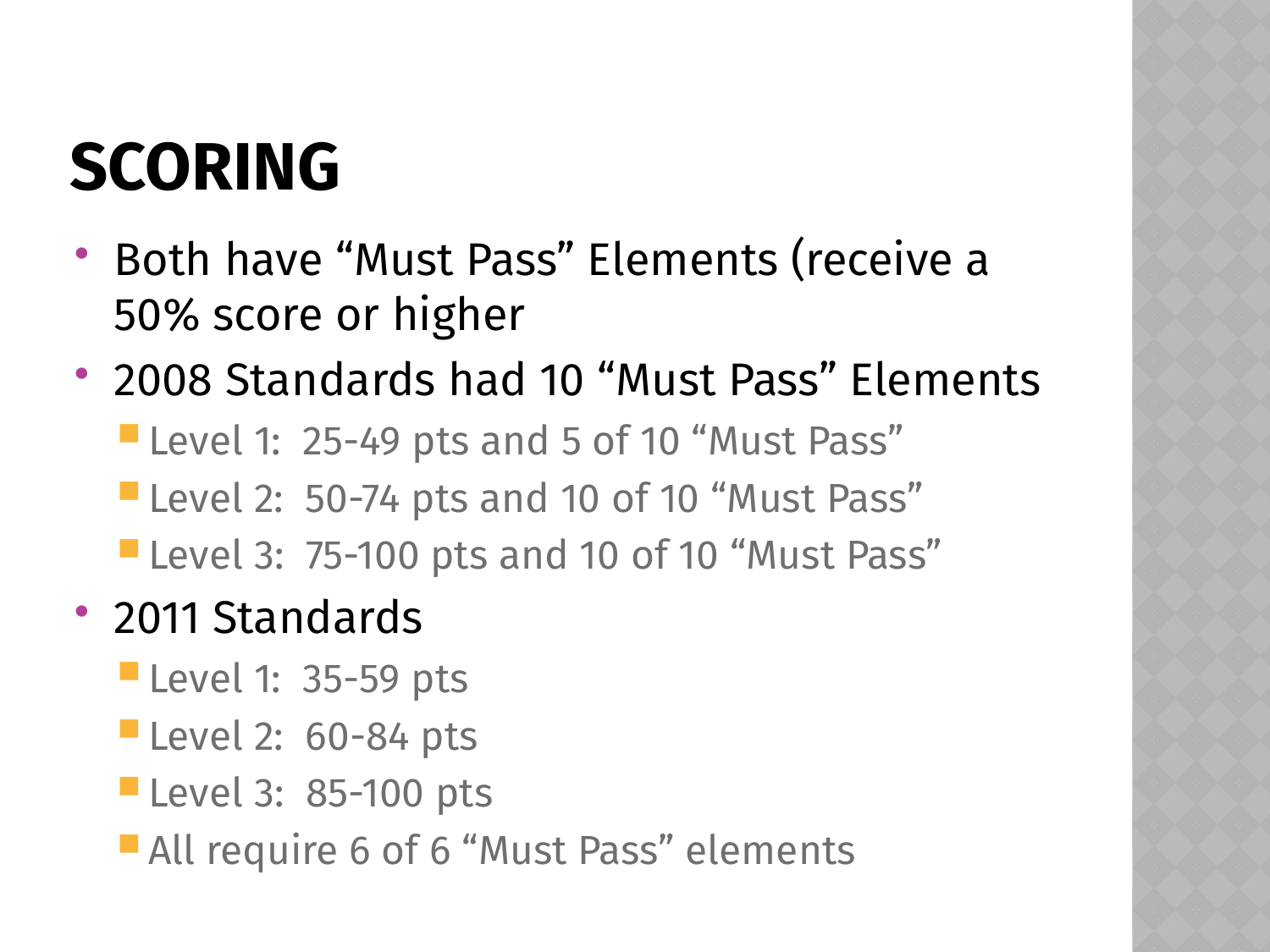

# Scoring
Both have “Must Pass” Elements (receive a 50% score or higher
2008 Standards had 10 “Must Pass” Elements
Level 1:  25-49 pts and 5 of 10 “Must Pass”
Level 2:  50-74 pts and 10 of 10 “Must Pass”
Level 3:  75-100 pts and 10 of 10 “Must Pass”
2011 Standards
Level 1:  35-59 pts
Level 2:  60-84 pts
Level 3:  85-100 pts
All require 6 of 6 “Must Pass” elements